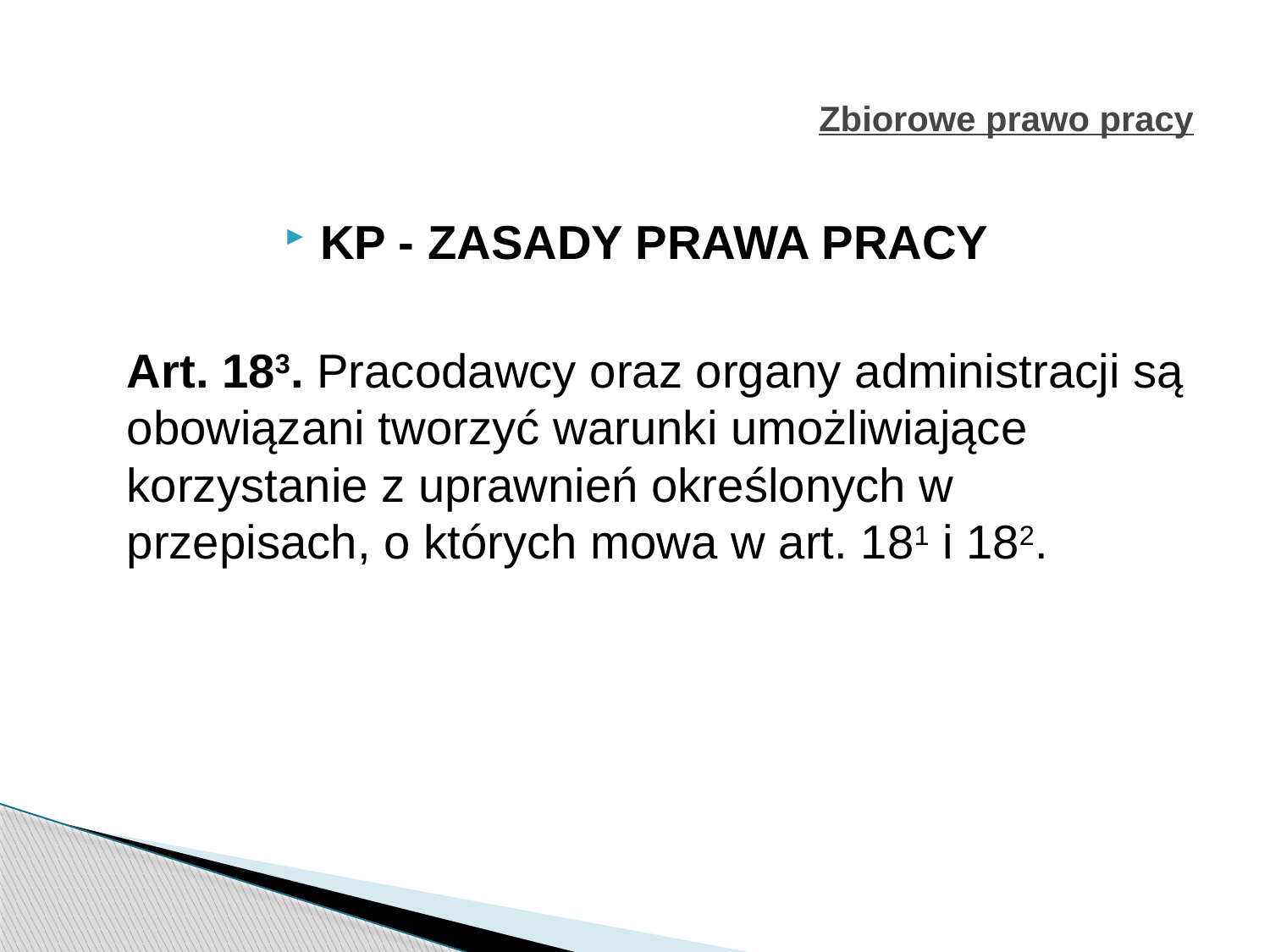

# Zbiorowe prawo pracy
KP - ZASADY PRAWA PRACY

	Art. 183. Pracodawcy oraz organy administracji są obowiązani tworzyć warunki umożliwiające korzystanie z uprawnień określonych w przepisach, o których mowa w art. 181 i 182.